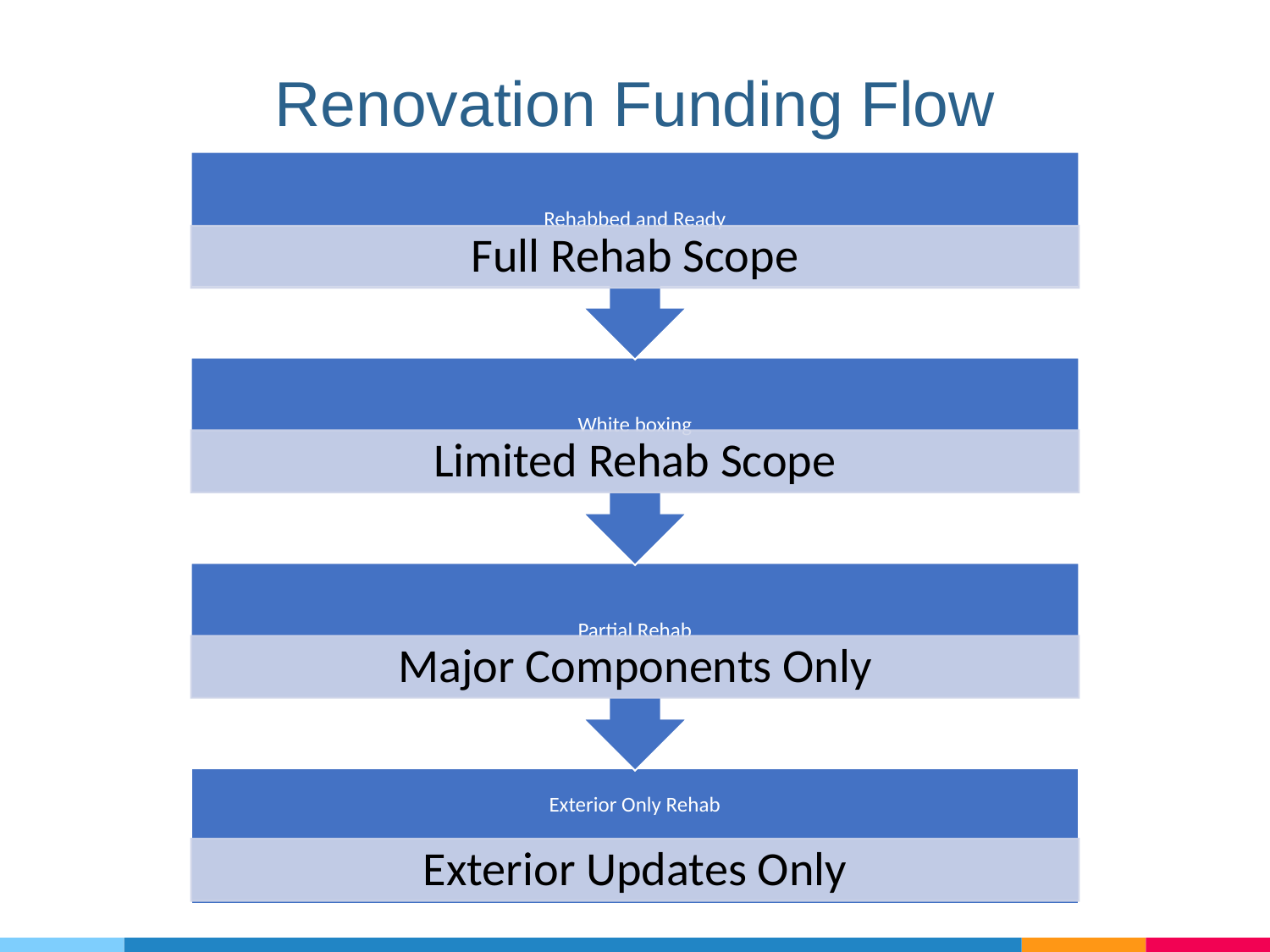

Renovation Funding Flow
Exterior Only Rehab
Exterior Updates Only
Partial Rehab
Major Components Only
White boxing
Limited Rehab Scope
Rehabbed and Ready
Full Rehab Scope